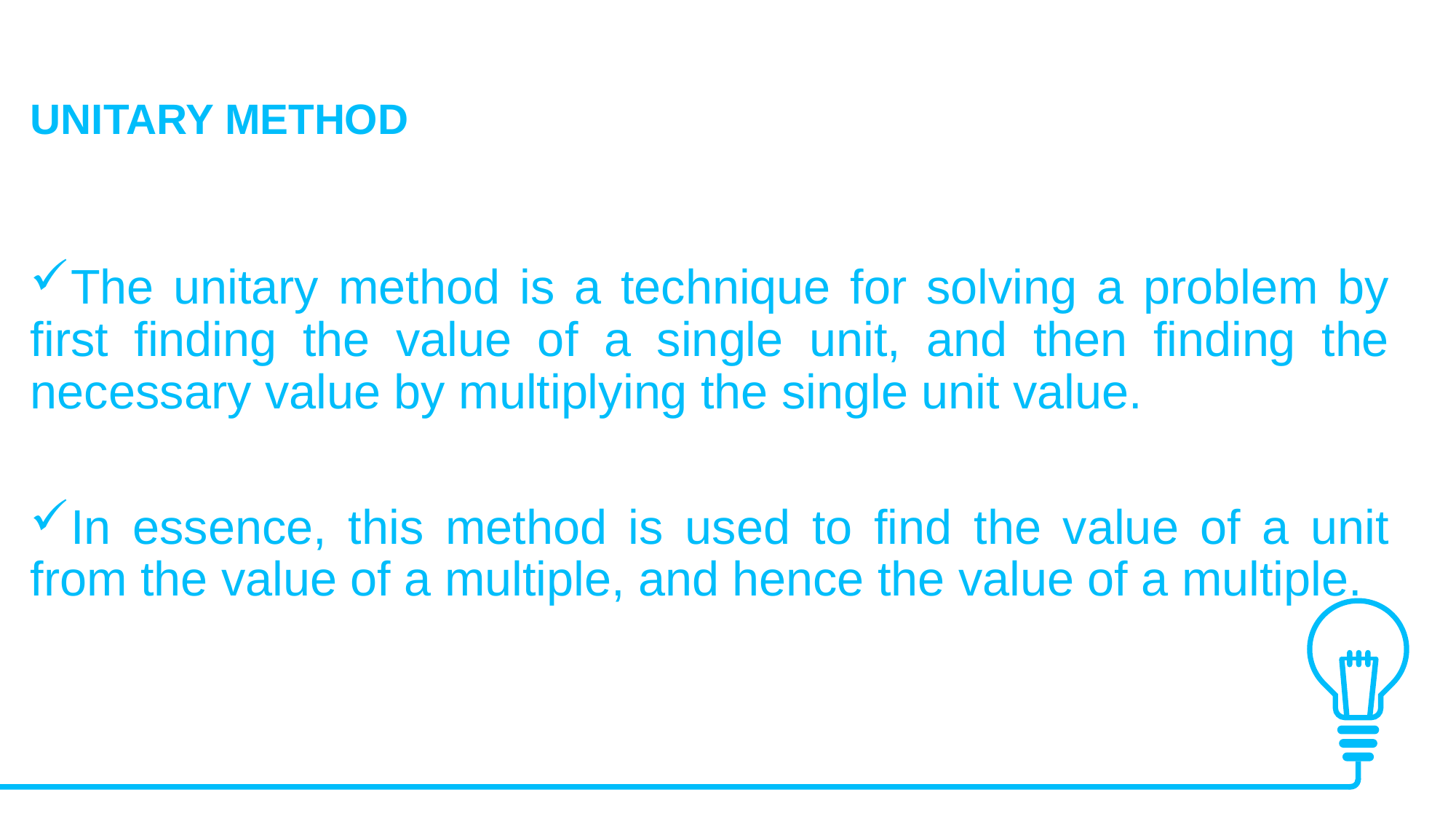

UNITARY METHOD

The unitary method is a technique for solving a problem by first finding the value of a single unit, and then finding the necessary value by multiplying the single unit value.

In essence, this method is used to find the value of a unit from the value of a multiple, and hence the value of a multiple.